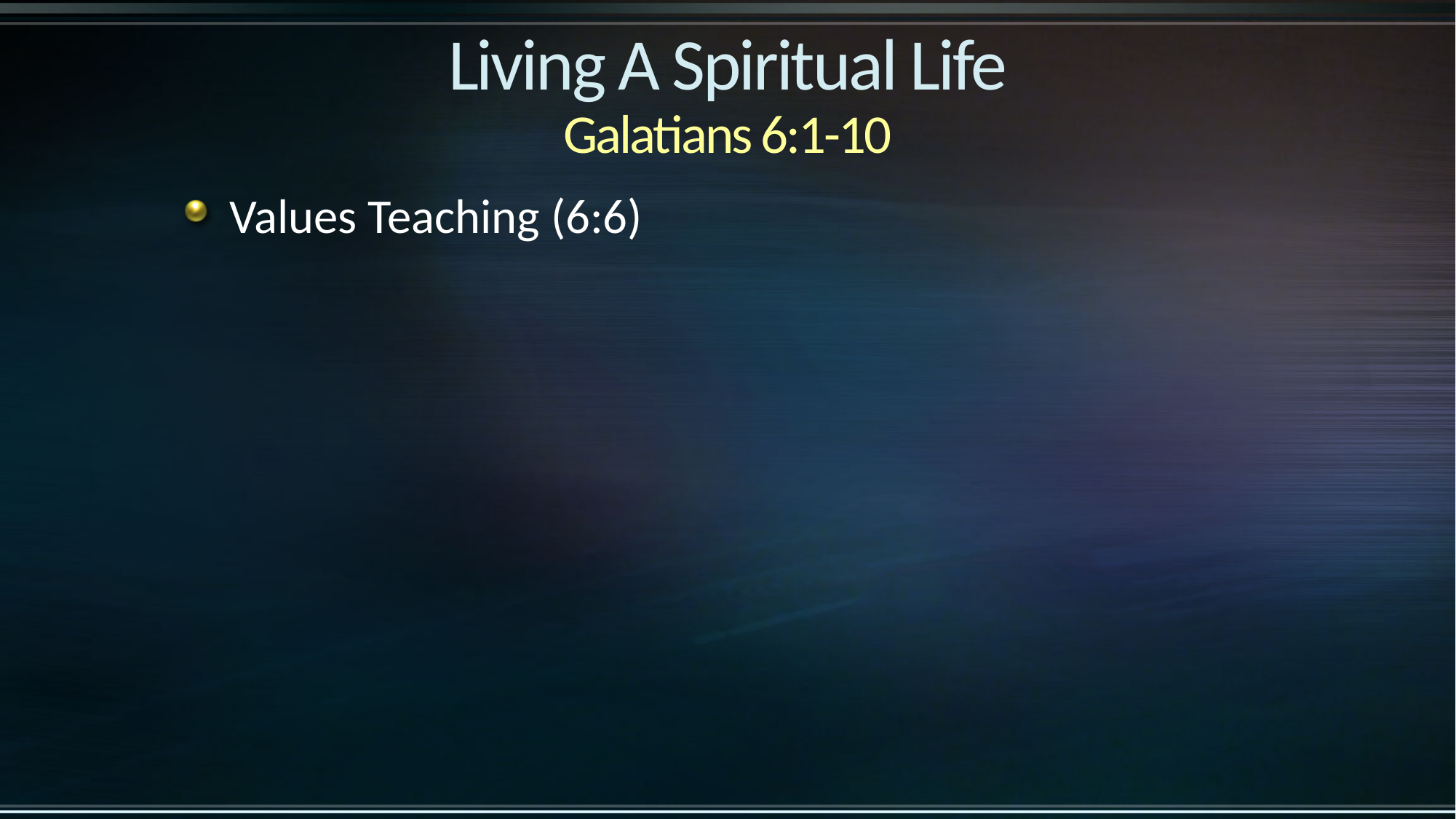

# Living A Spiritual Life Galatians 6:1-10
Values Teaching (6:6)